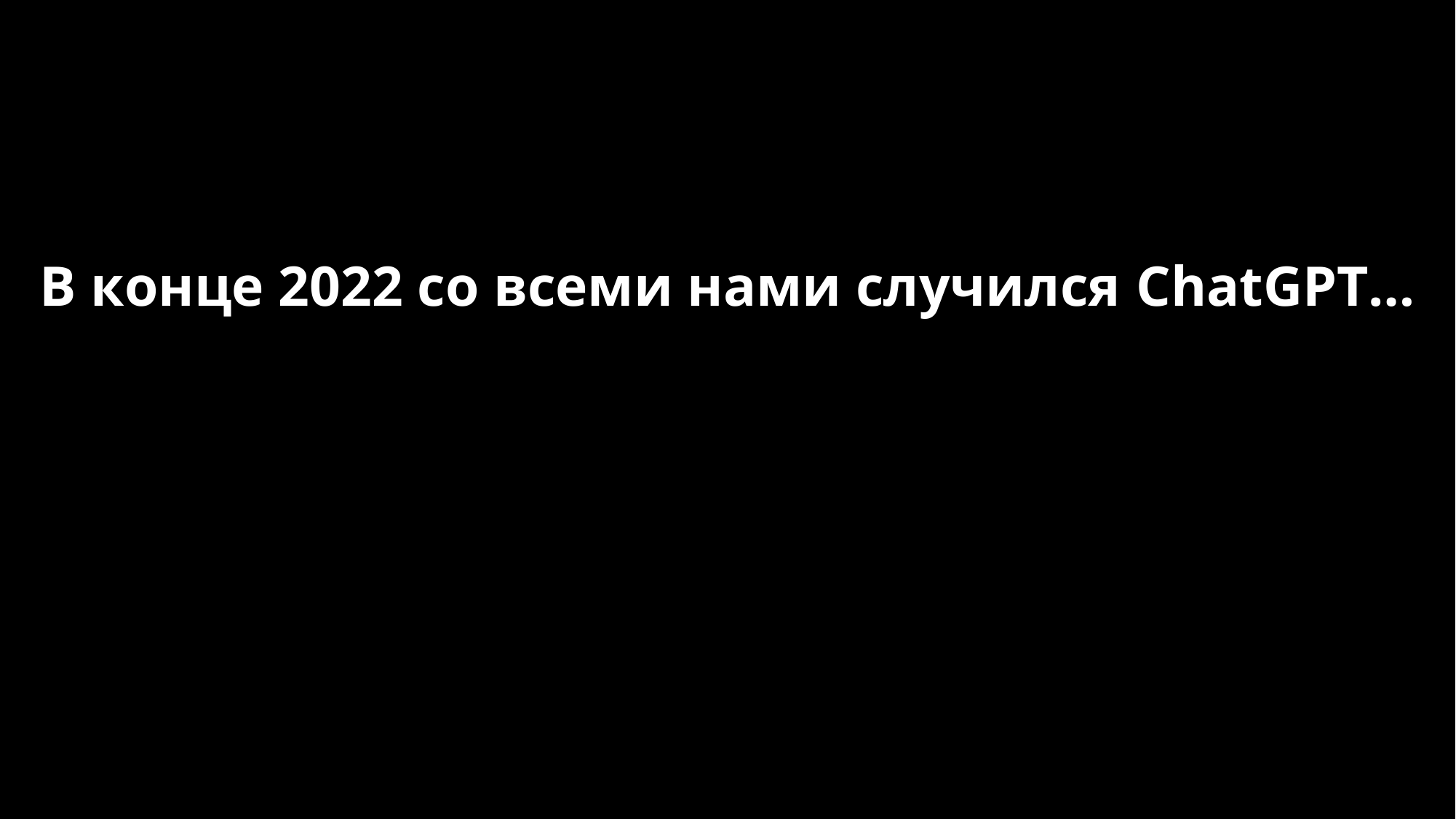

В конце 2022 со всеми нами случился ChatGPT…

21.02.2024
24              «Современные тренды развития исследовательского университета»                КазНУ им. аль-Фараби
стр. 3  из